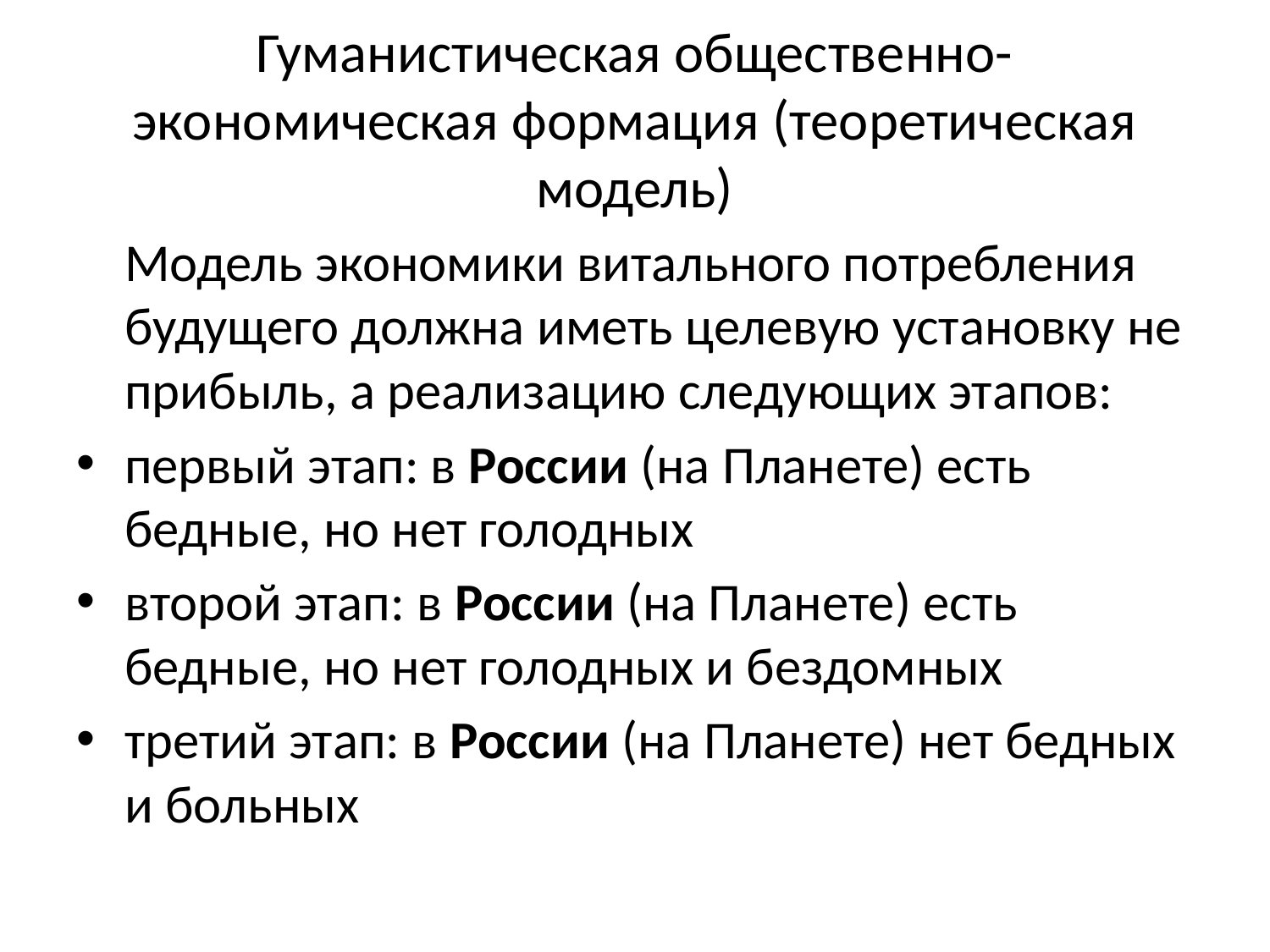

# Гуманистическая общественно-экономическая формация (теоретическая модель)
	Модель экономики витального потребления будущего должна иметь целевую установку не прибыль, а реализацию следующих этапов:
первый этап: в России (на Планете) есть бедные, но нет голодных
второй этап: в России (на Планете) есть бедные, но нет голодных и бездомных
третий этап: в России (на Планете) нет бедных и больных